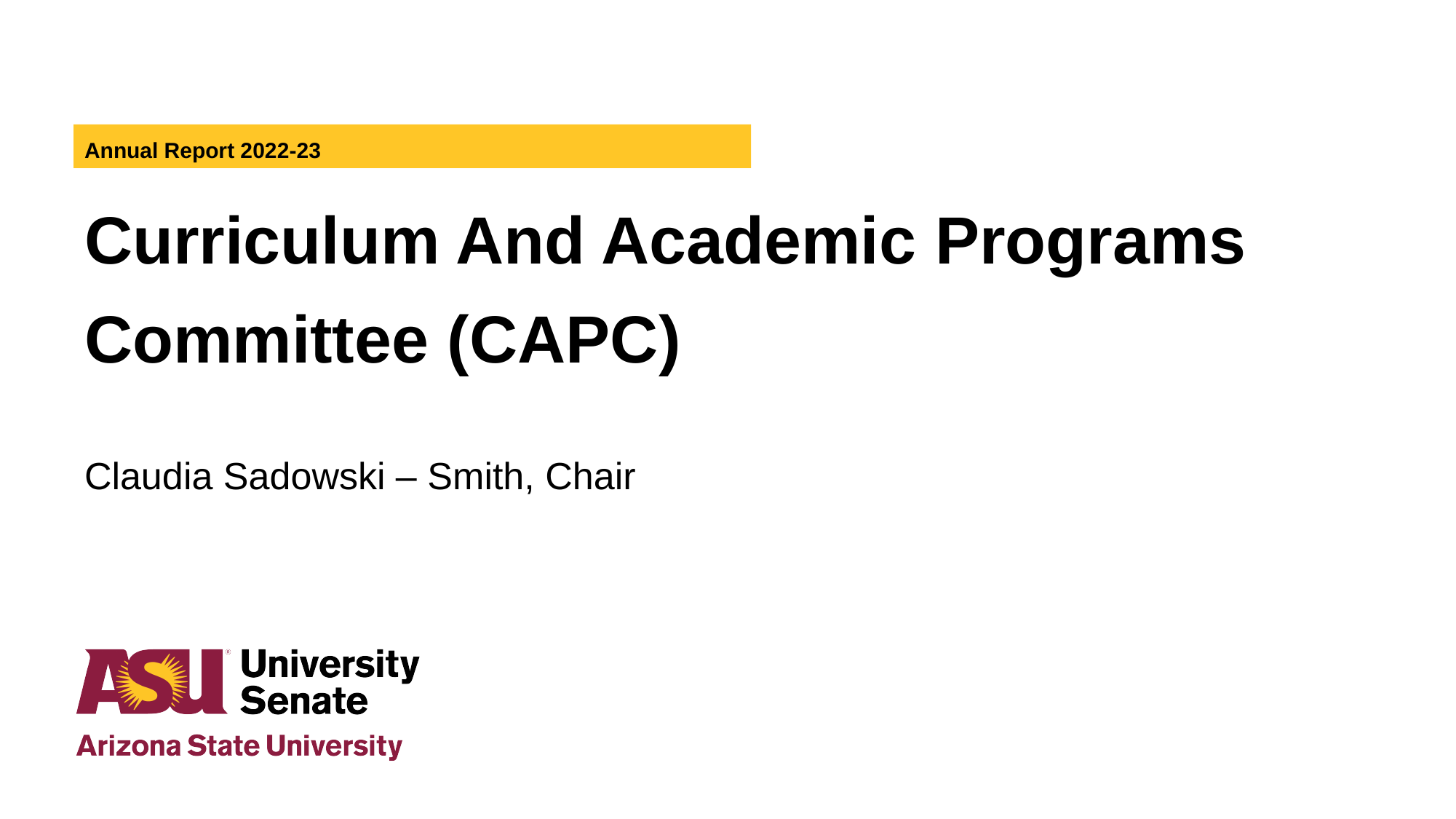

Annual Report 2022-23
# Curriculum And Academic Programs Committee (CAPC)
Claudia Sadowski – Smith, Chair